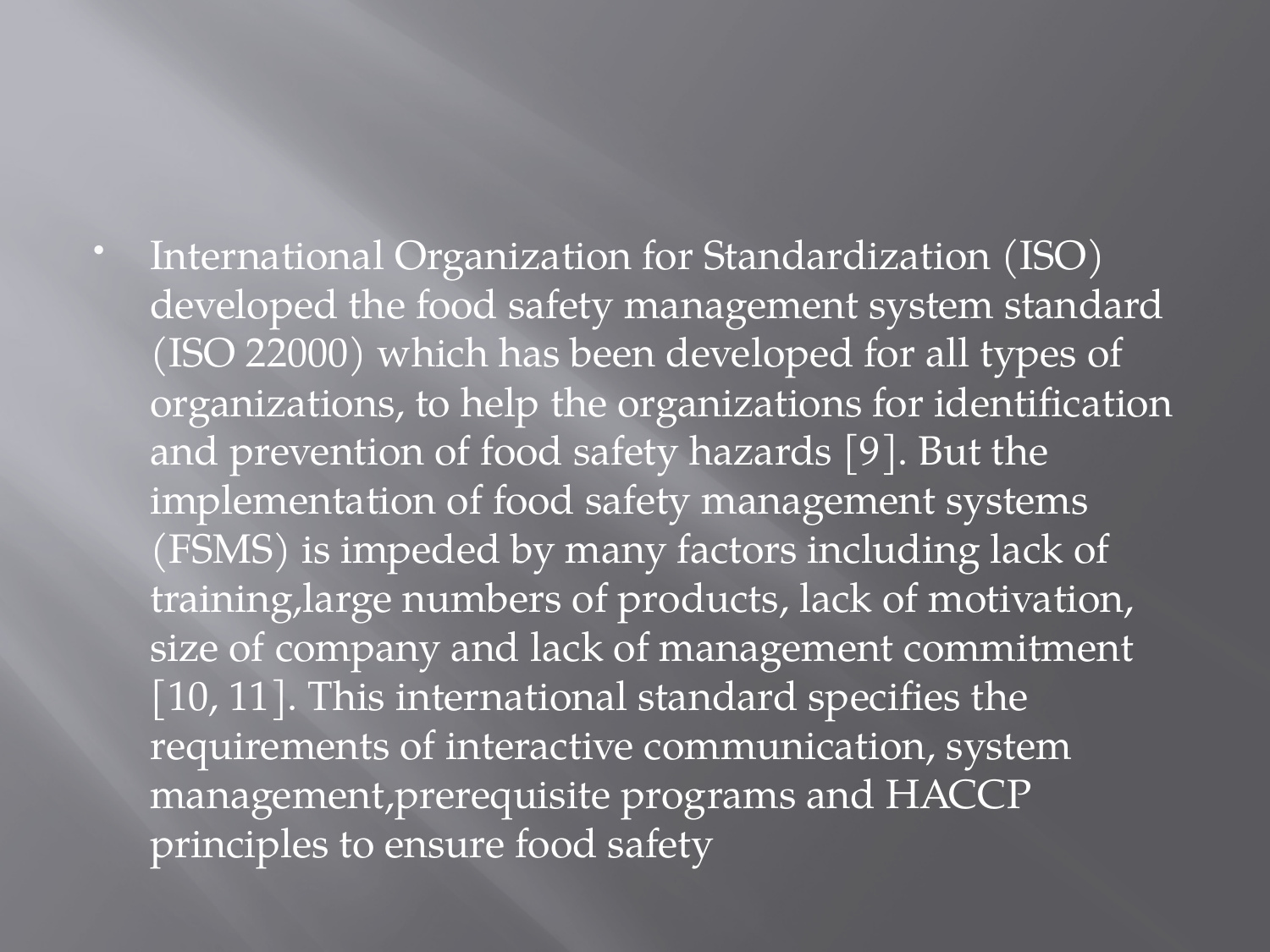

#
International Organization for Standardization (ISO) developed the food safety management system standard (ISO 22000) which has been developed for all types of organizations, to help the organizations for identification and prevention of food safety hazards [9]. But the implementation of food safety management systems (FSMS) is impeded by many factors including lack of training,large numbers of products, lack of motivation, size of company and lack of management commitment [10, 11]. This international standard specifies the requirements of interactive communication, system management,prerequisite programs and HACCP principles to ensure food safety